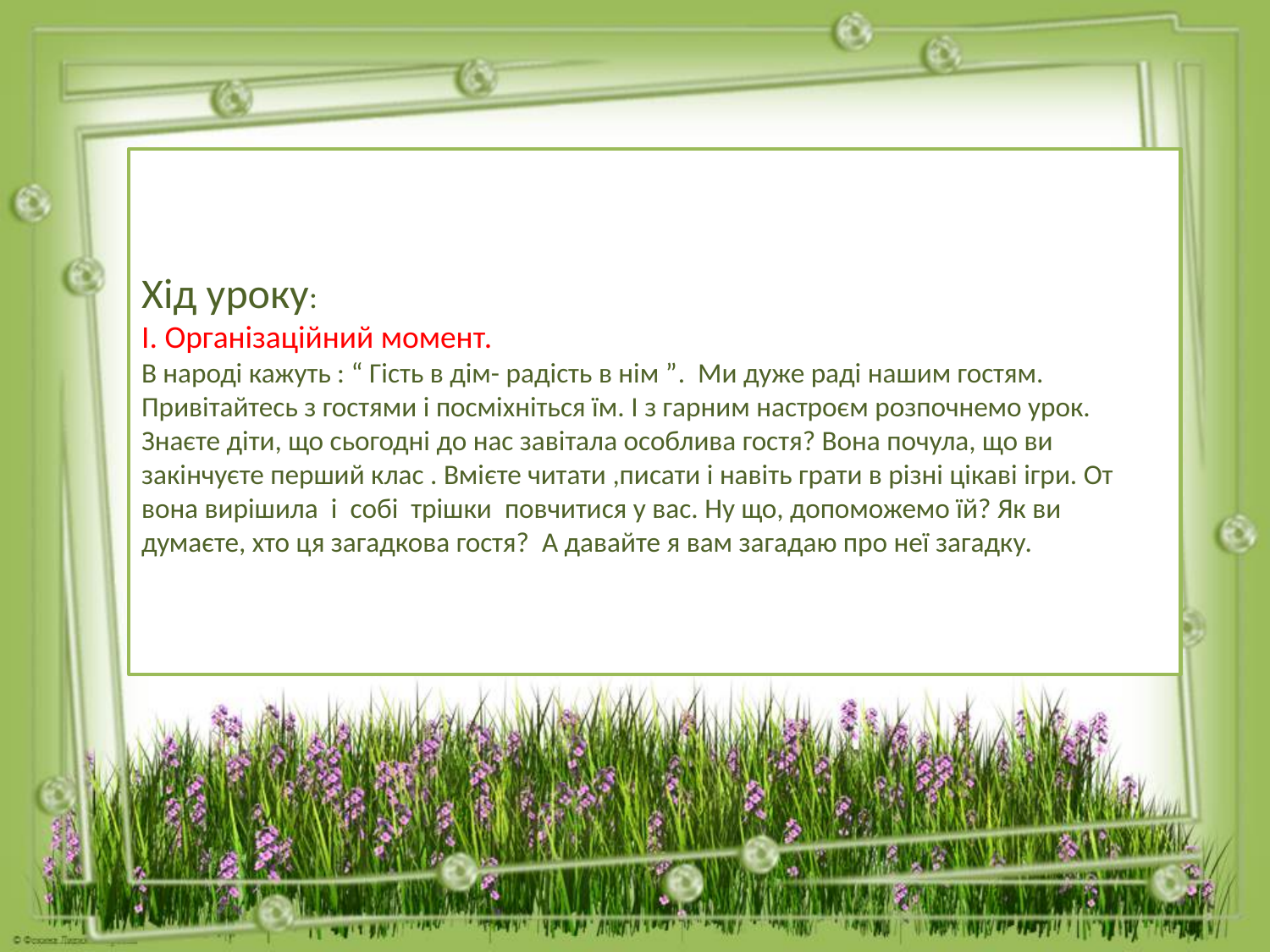

Хід уроку:                                                                                                                    І. Організаційний момент.                                                                                              В народі кажуть : “ Гість в дім- радість в нім ”.  Ми дуже раді нашим гостям. Привітайтесь з гостями і посміхніться їм. І з гарним настроєм розпочнемо урок. Знаєте діти, що сьогодні до нас завітала особлива гостя? Вона почула, що ви закінчуєте перший клас . Вмієте читати ,писати і навіть грати в різні цікаві ігри. От вона вирішила  і  собі  трішки  повчитися у вас. Ну що, допоможемо їй? Як ви думаєте, хто ця загадкова гостя?  А давайте я вам загадаю про неї загадку.